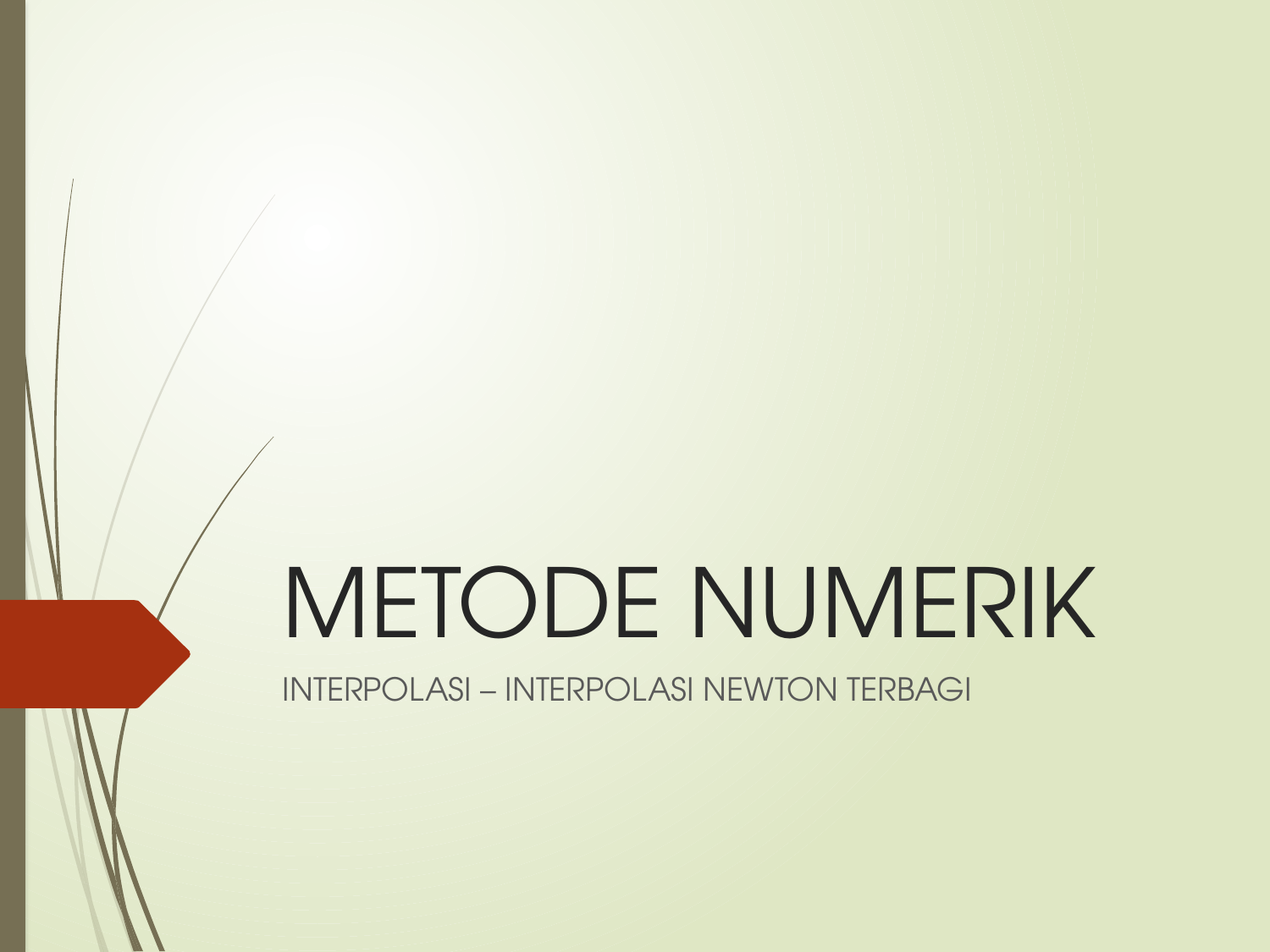

# METODE NUMERIK
INTERPOLASI – INTERPOLASI NEWTON TERBAGI